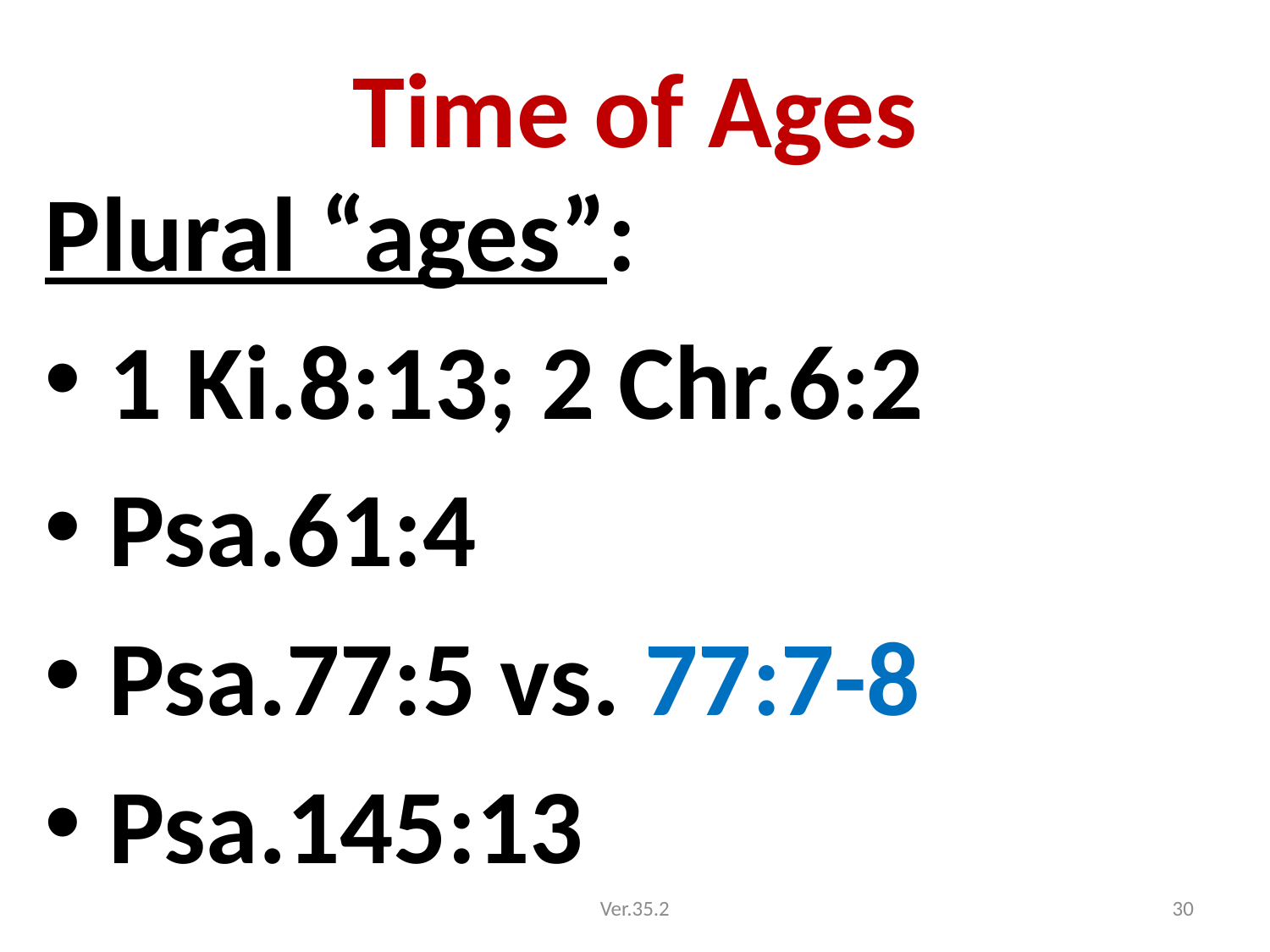

# Time of Ages
Plural “ages”:
1 Ki.8:13; 2 Chr.6:2
Psa.61:4
Psa.77:5 vs. 77:7-8
Psa.145:13
Ver.35.2
30